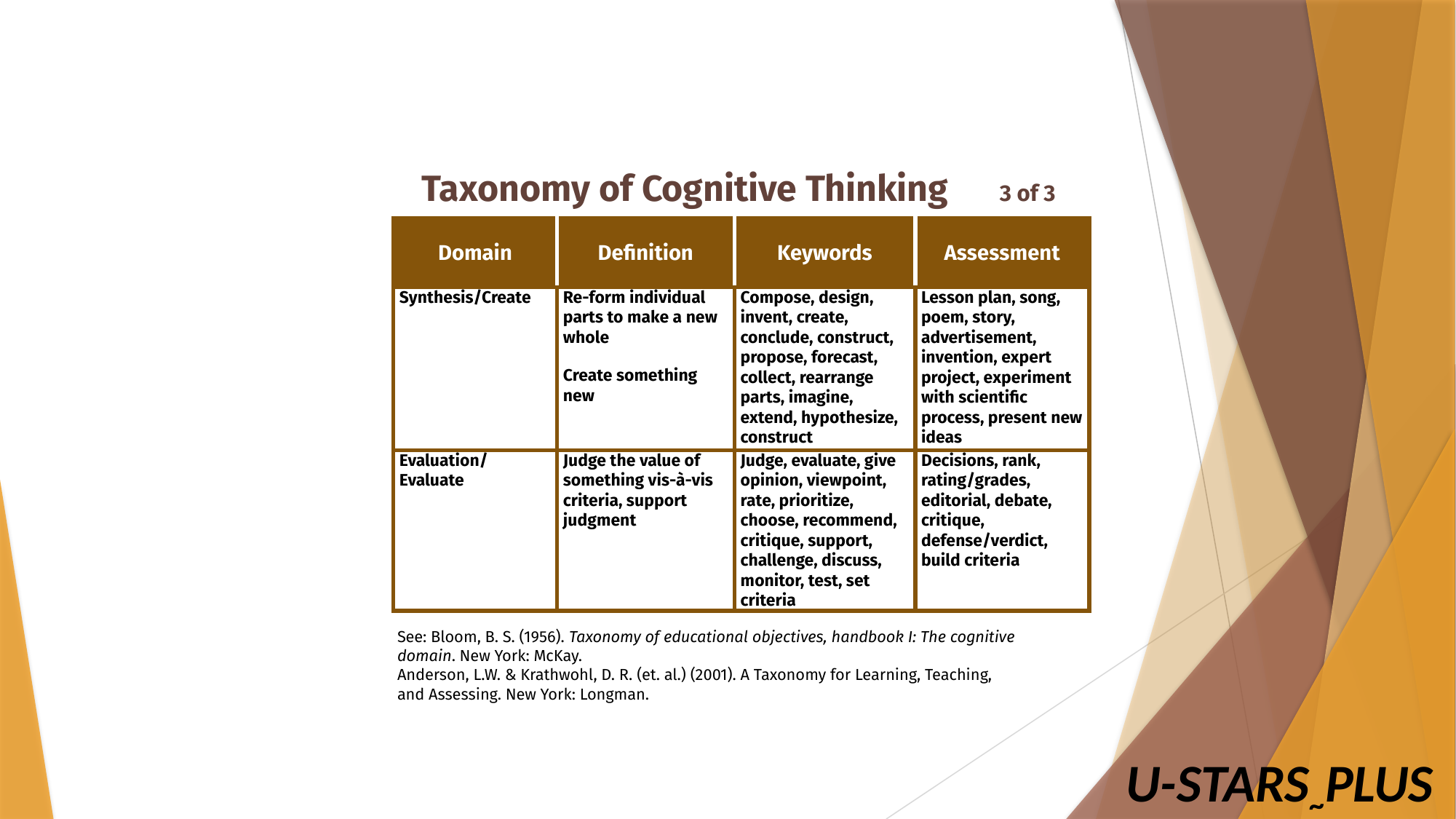

Taxonomy of Cognitive Thinking      3 of 3
| Domain | Definition | Keywords | Assessment |
| --- | --- | --- | --- |
| Synthesis/Create | Re-form individual parts to make a new whole Create something new | Compose, design, invent, create, conclude, construct, propose, forecast, collect, rearrange parts, imagine, extend, hypothesize, construct | Lesson plan, song, poem, story, advertisement, invention, expert project, experiment with scientific process, present new ideas |
| Evaluation/Evaluate | Judge the value of something vis-à-vis criteria, support judgment | Judge, evaluate, give opinion, viewpoint, rate, prioritize, choose, recommend, critique, support, challenge, discuss, monitor, test, set criteria | Decisions, rank, rating/grades, editorial, debate, critique, defense/verdict, build criteria |
See: Bloom, B. S. (1956). Taxonomy of educational objectives, handbook I: The cognitive domain. New York: McKay.
Anderson, L.W. & Krathwohl, D. R. (et. al.) (2001). A Taxonomy for Learning, Teaching, and Assessing. New York: Longman.
U-STARS~PLUS